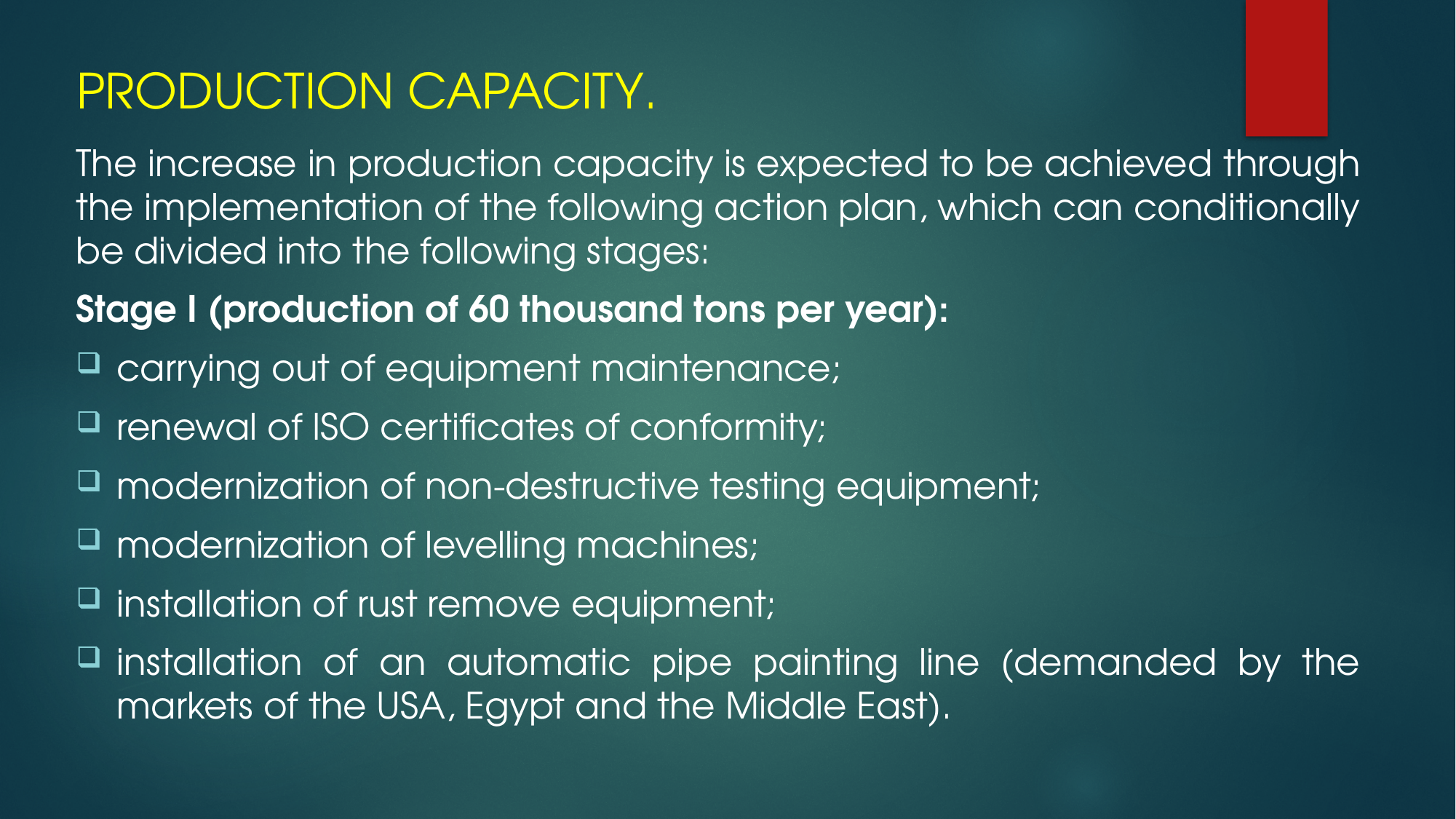

# PRODUCTION CAPACITY.
The increase in production capacity is expected to be achieved through the implementation of the following action plan, which can conditionally be divided into the following stages:
Stage I (production of 60 thousand tons per year):
carrying out of equipment maintenance;
renewal of ISO certificates of conformity;
modernization of non-destructive testing equipment;
modernization of levelling machines;
installation of rust remove equipment;
installation of an automatic pipe painting line (demanded by the markets of the USA, Egypt and the Middle East).